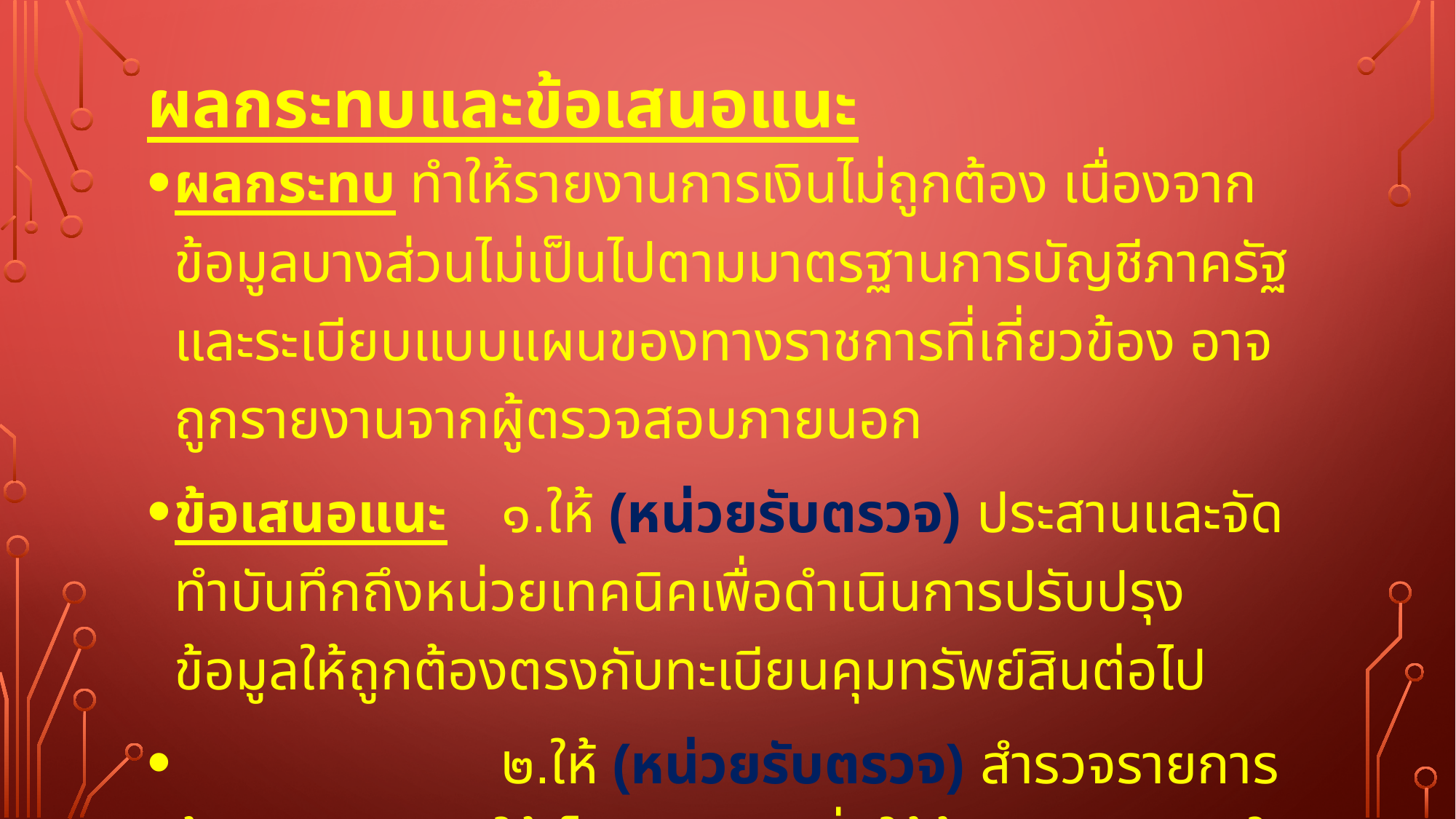

# ผลกระทบและข้อเสนอแนะ
ผลกระทบ ทำให้รายงานการเงินไม่ถูกต้อง เนื่องจากข้อมูลบางส่วนไม่เป็นไปตามมาตรฐานการบัญชีภาครัฐและระเบียบแบบแผนของทางราชการที่เกี่ยวข้อง อาจถูกรายงานจากผู้ตรวจสอบภายนอก
ข้อเสนอแนะ 	๑.ให้ (หน่วยรับตรวจ) ประสานและจัดทำบันทึกถึงหน่วยเทคนิคเพื่อดำเนินการปรับปรุงข้อมูลให้ถูกต้องตรงกับทะเบียนคุมทรัพย์สินต่อไป
		  	๒.ให้ (หน่วยรับตรวจ) สำรวจรายการข้อมูลสินทรัพย์ให้เป็นปัจจุบัน เพื่อให้ข้อมูลสินทรัพย์ในระบบ New GFMIS Thai มีความถูกต้องตรงกับทะเบียนคุมทรัพย์สิน